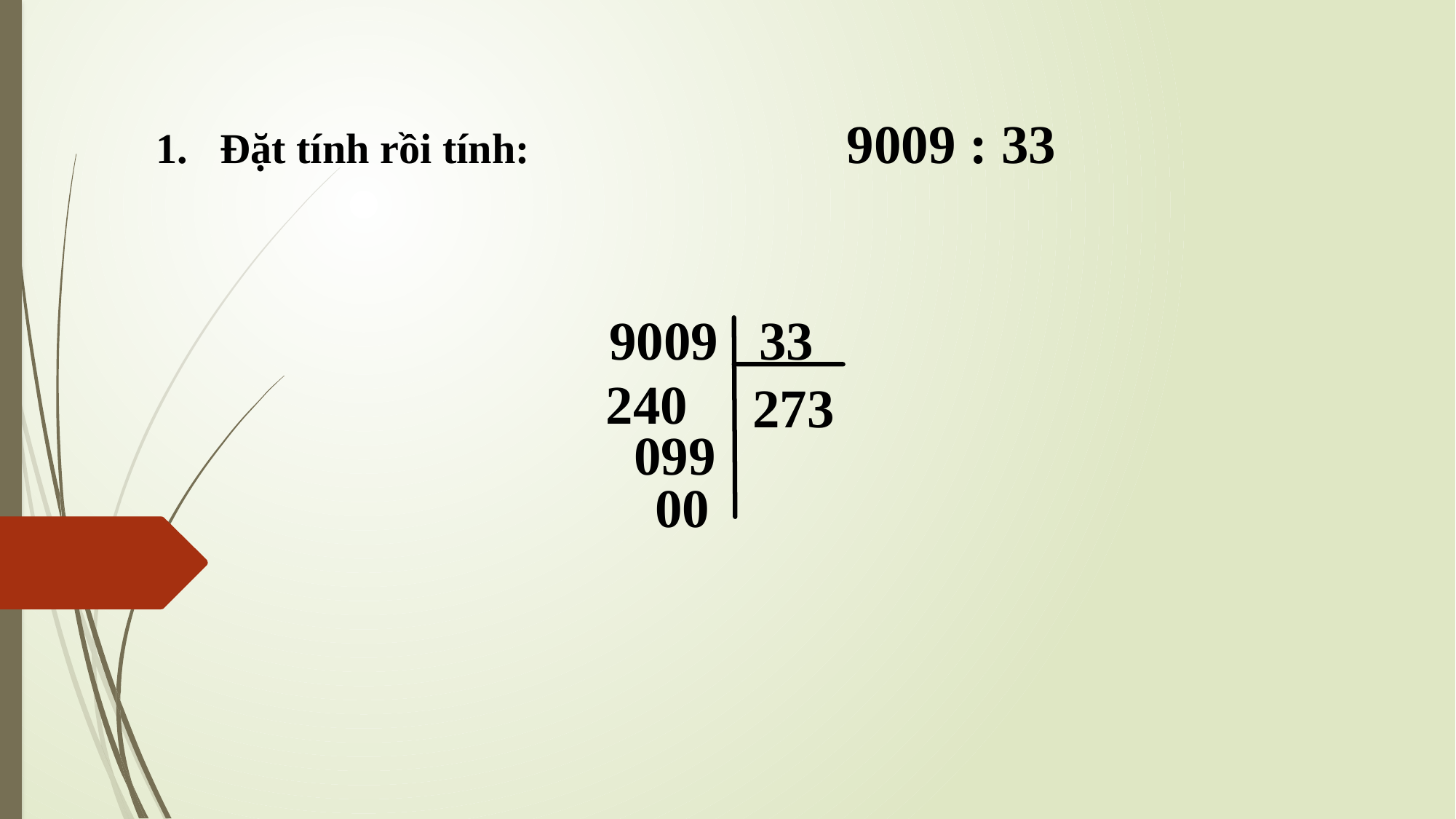

Đặt tính rồi tính:                              9009 : 33

    9009
33

240
273
099
00